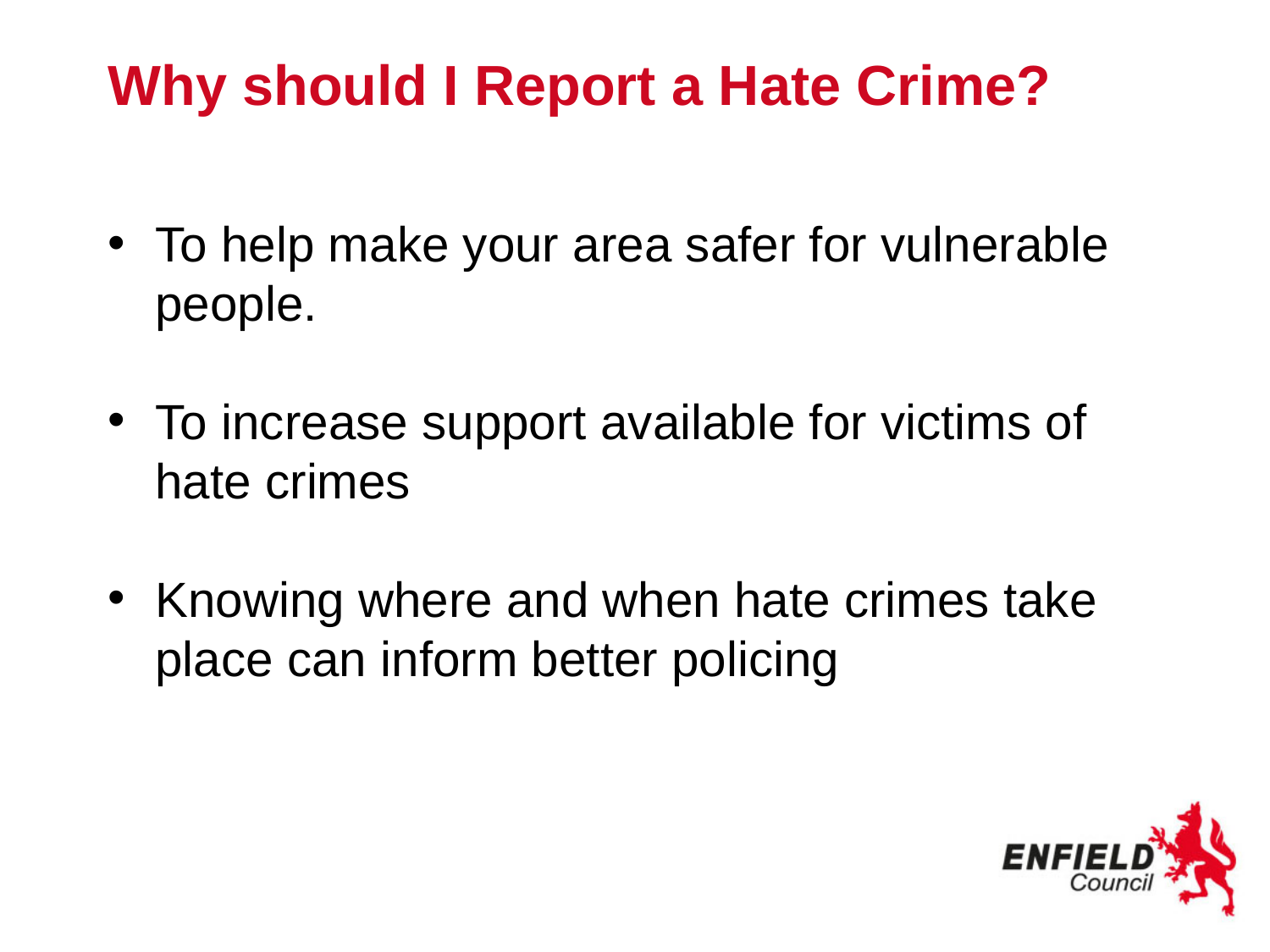

# Why should I Report a Hate Crime?
To help make your area safer for vulnerable people.

To increase support available for victims of hate crimes

Knowing where and when hate crimes take place can inform better policing